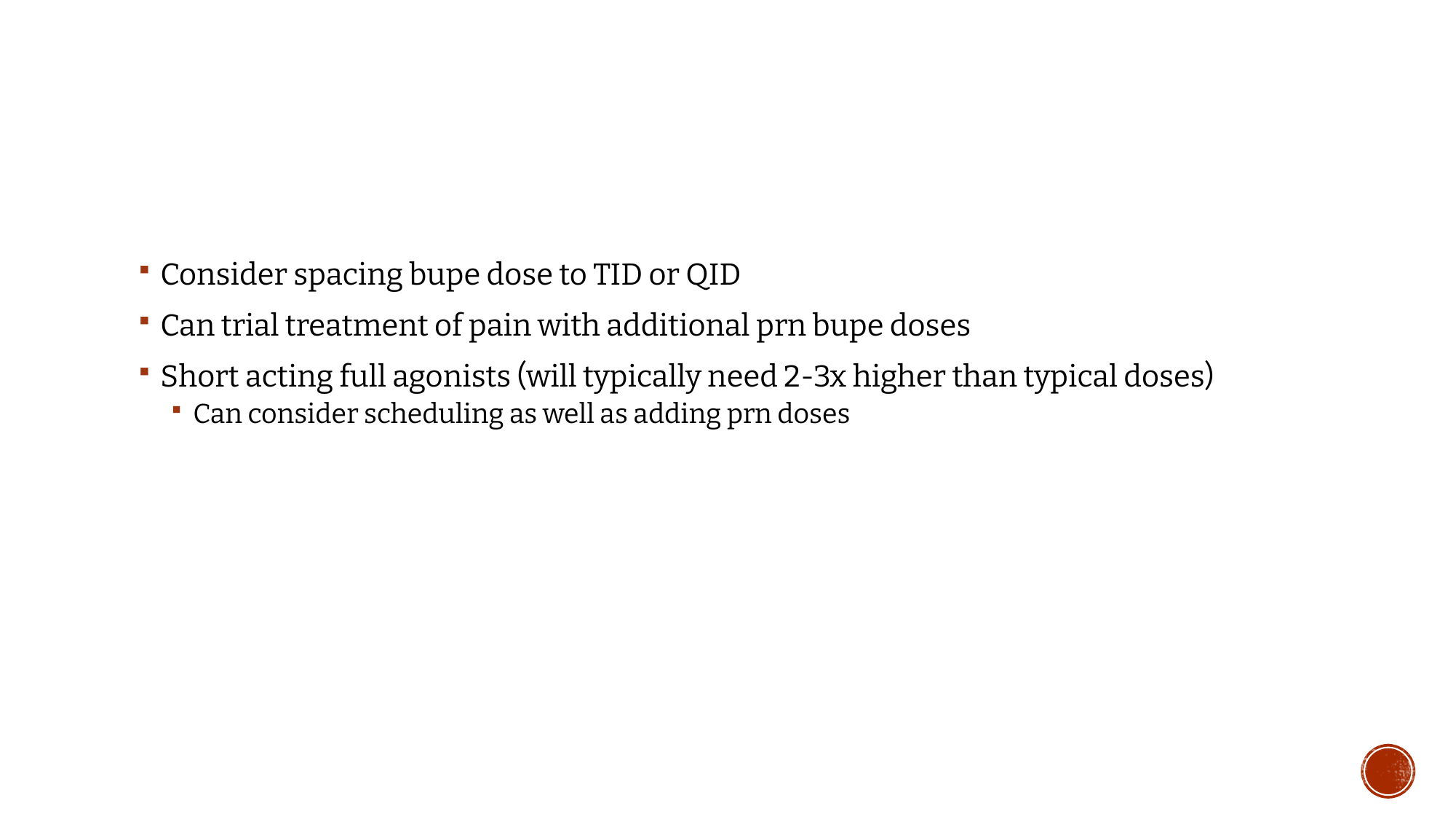

#
Consider spacing bupe dose to TID or QID
Can trial treatment of pain with additional prn bupe doses
Short acting full agonists (will typically need 2-3x higher than typical doses)
Can consider scheduling as well as adding prn doses